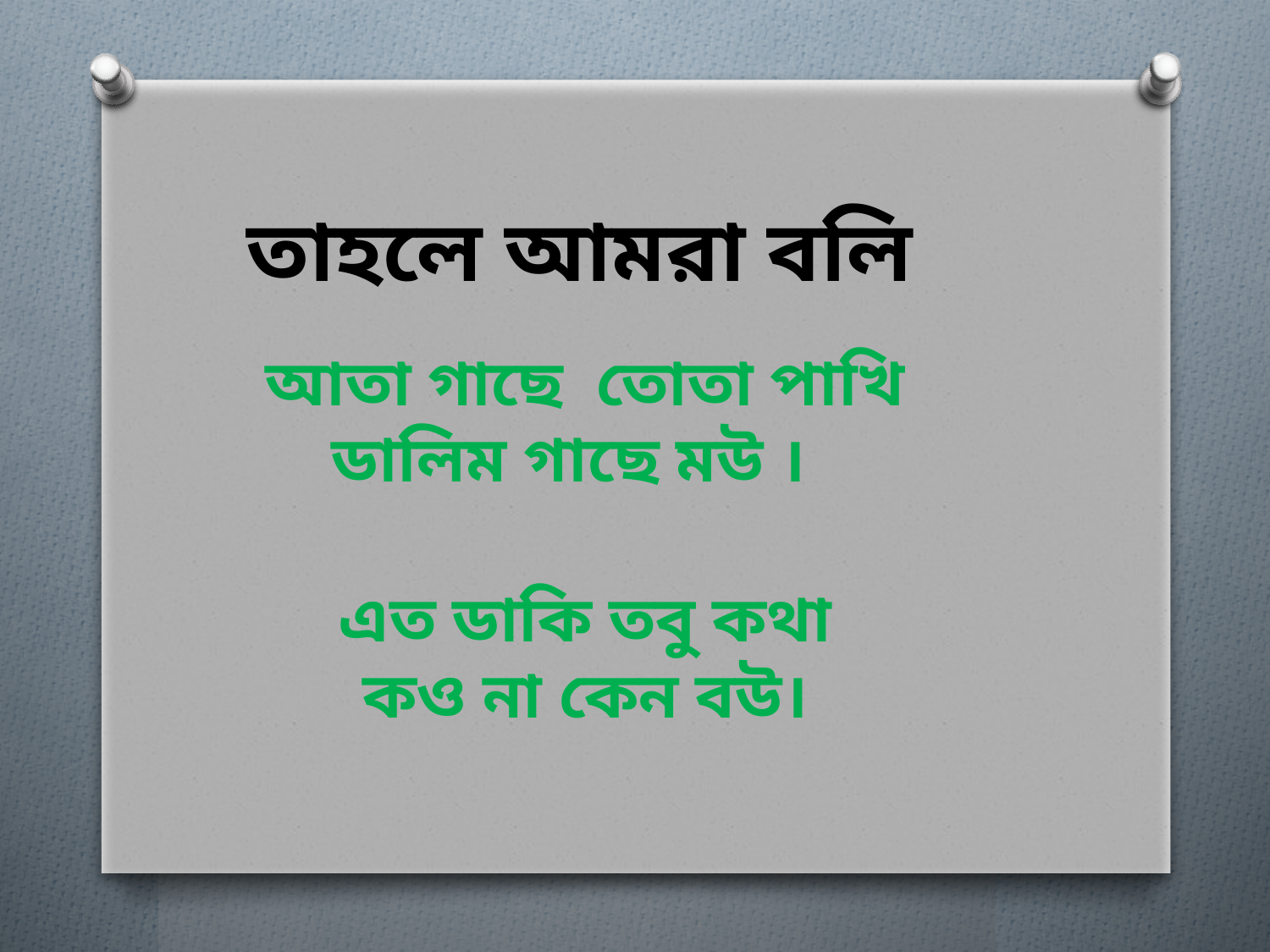

তাহলে আমরা বলি
আতা গাছে  তোতা পাখি
ডালিম গাছে মউ ।
এত ডাকি তবু কথা
কও না কেন বউ।